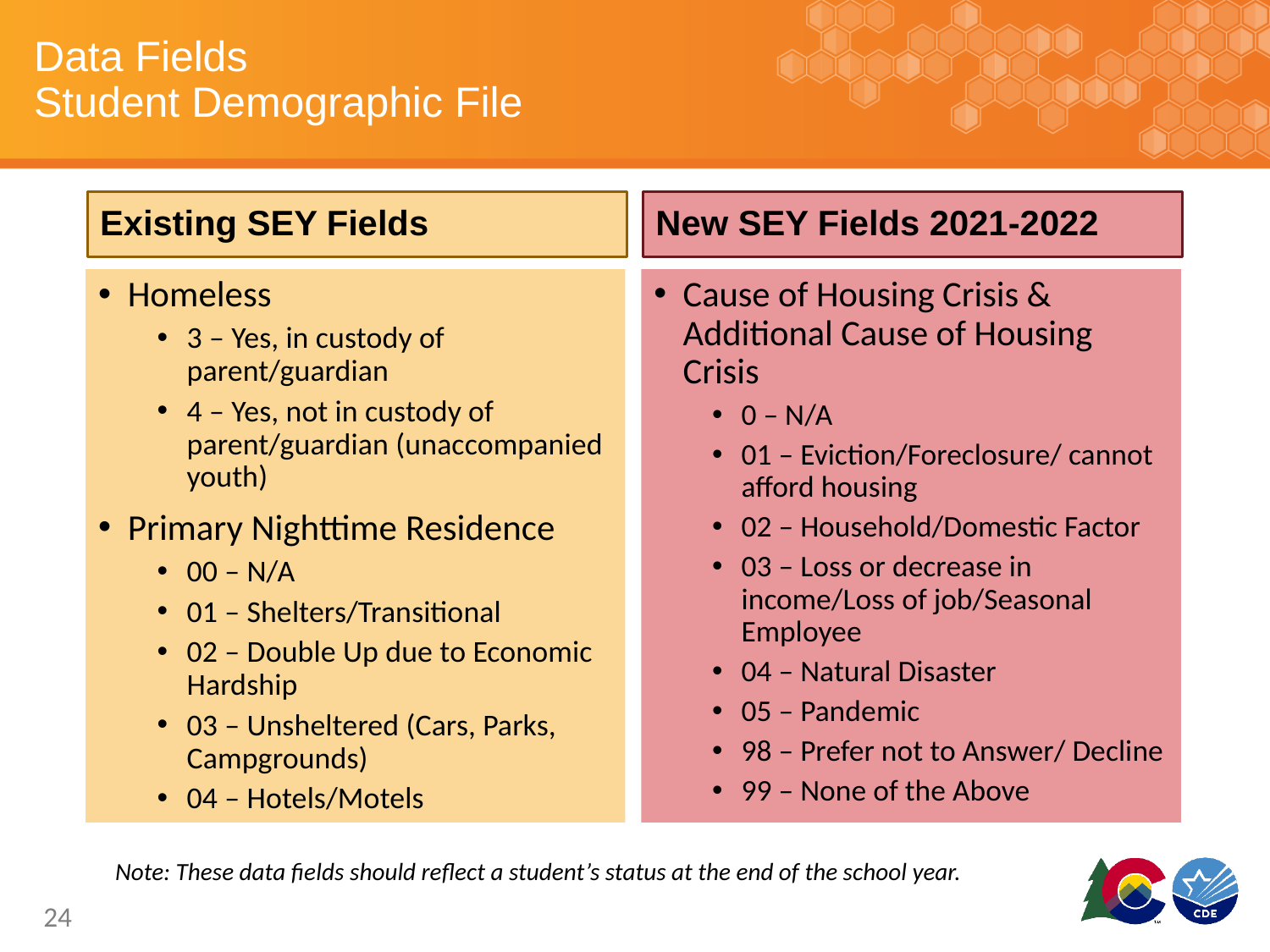

# Data Fields Student Demographic File
Existing SEY Fields
New SEY Fields 2021-2022
Homeless
3 – Yes, in custody of parent/guardian
4 – Yes, not in custody of parent/guardian (unaccompanied youth)
Primary Nighttime Residence
00 – N/A
01 – Shelters/Transitional
02 – Double Up due to Economic Hardship
03 – Unsheltered (Cars, Parks, Campgrounds)
04 – Hotels/Motels
Cause of Housing Crisis & Additional Cause of Housing Crisis
0 – N/A
01 – Eviction/Foreclosure/ cannot afford housing
02 – Household/Domestic Factor
03 – Loss or decrease in income/Loss of job/Seasonal Employee
04 – Natural Disaster
05 – Pandemic
98 – Prefer not to Answer/ Decline
99 – None of the Above

Note: These data fields should reflect a student’s status at the end of the school year.
24